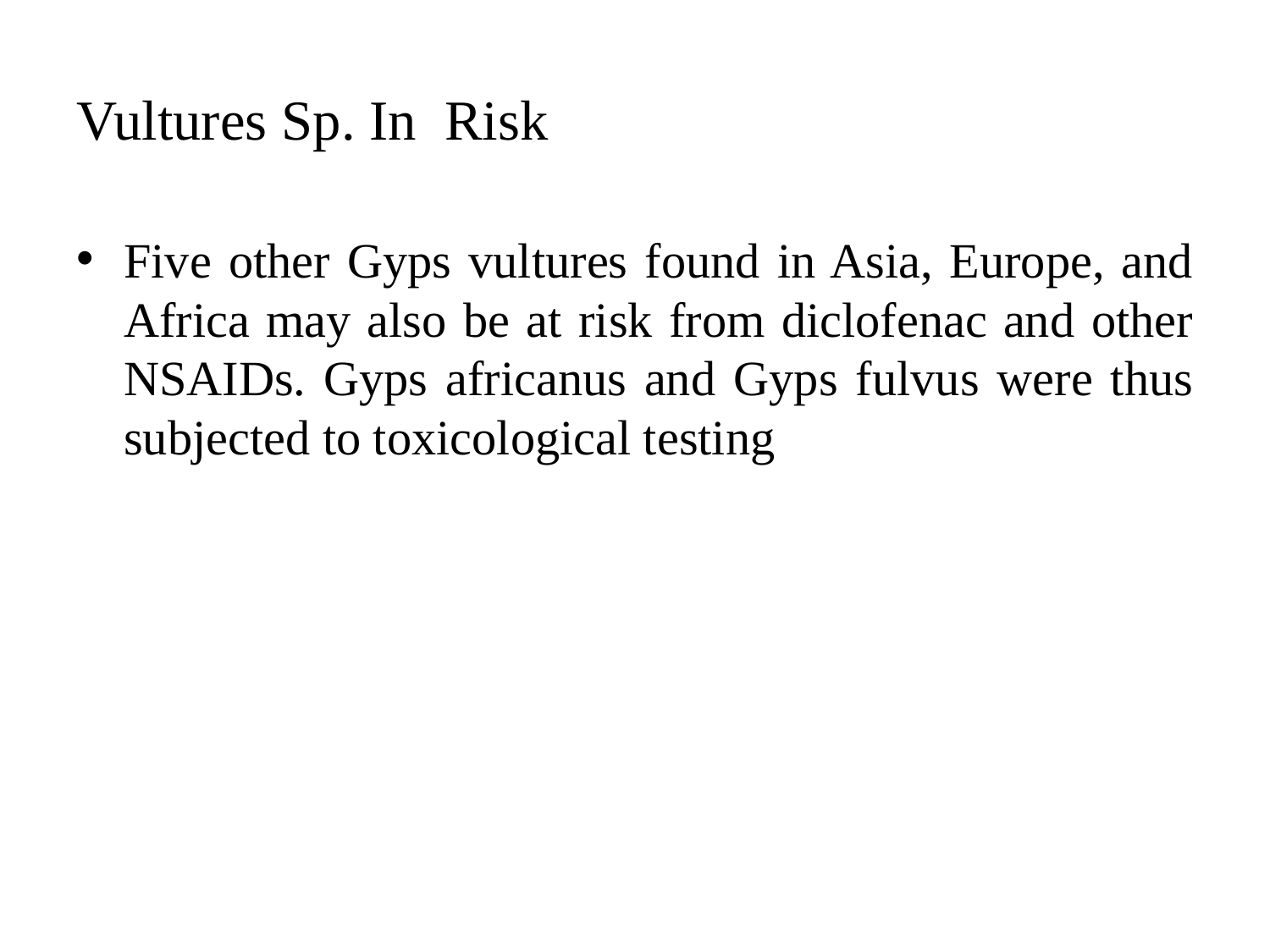

# Vultures Sp. In  Risk
Five other Gyps vultures found in Asia, Europe, and Africa may also be at risk from diclofenac and other NSAIDs. Gyps africanus and Gyps fulvus were thus subjected to toxicological testing